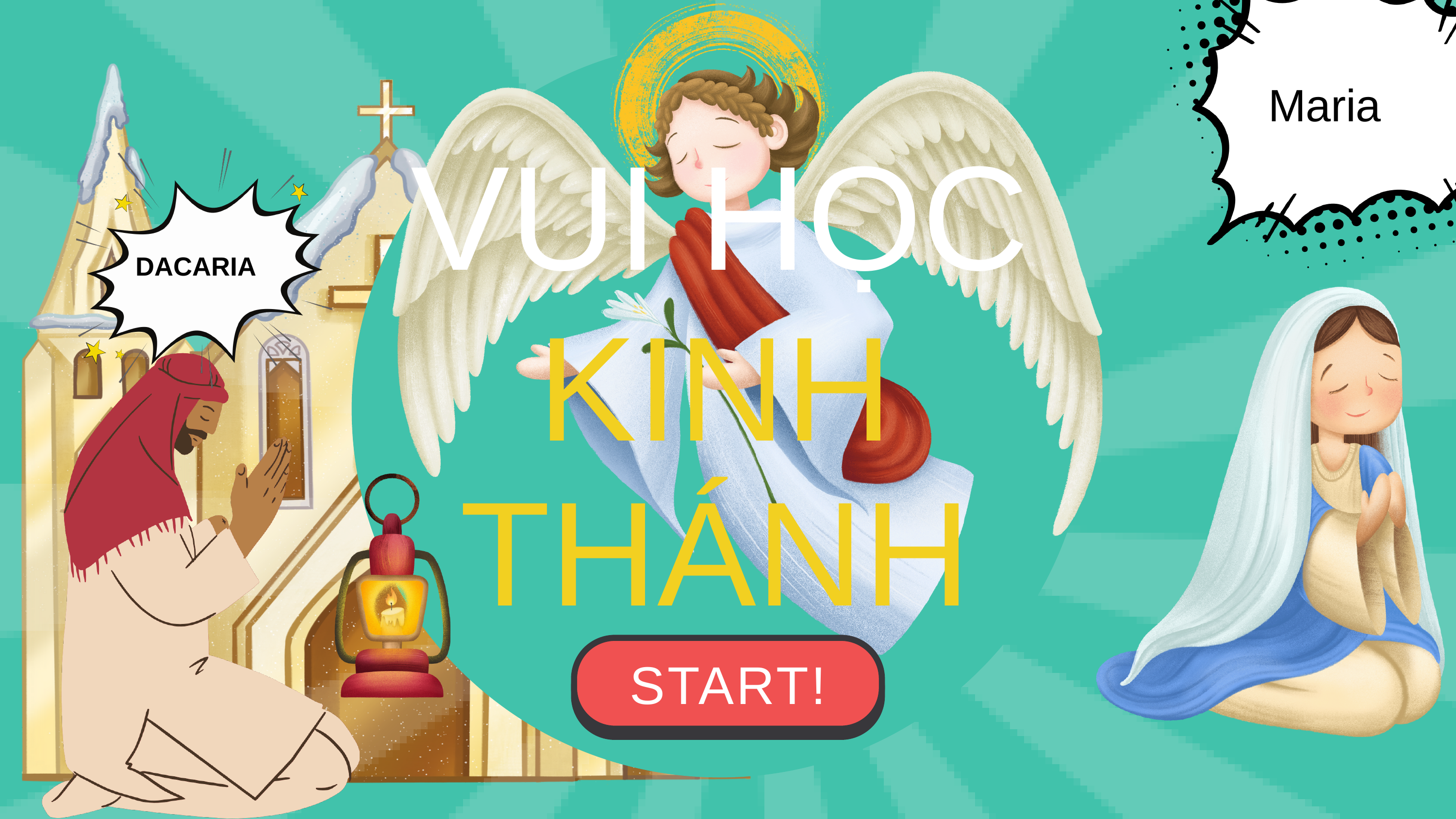

Maria

VUI HỌC
DACARIA

KINH THÁNH

START!